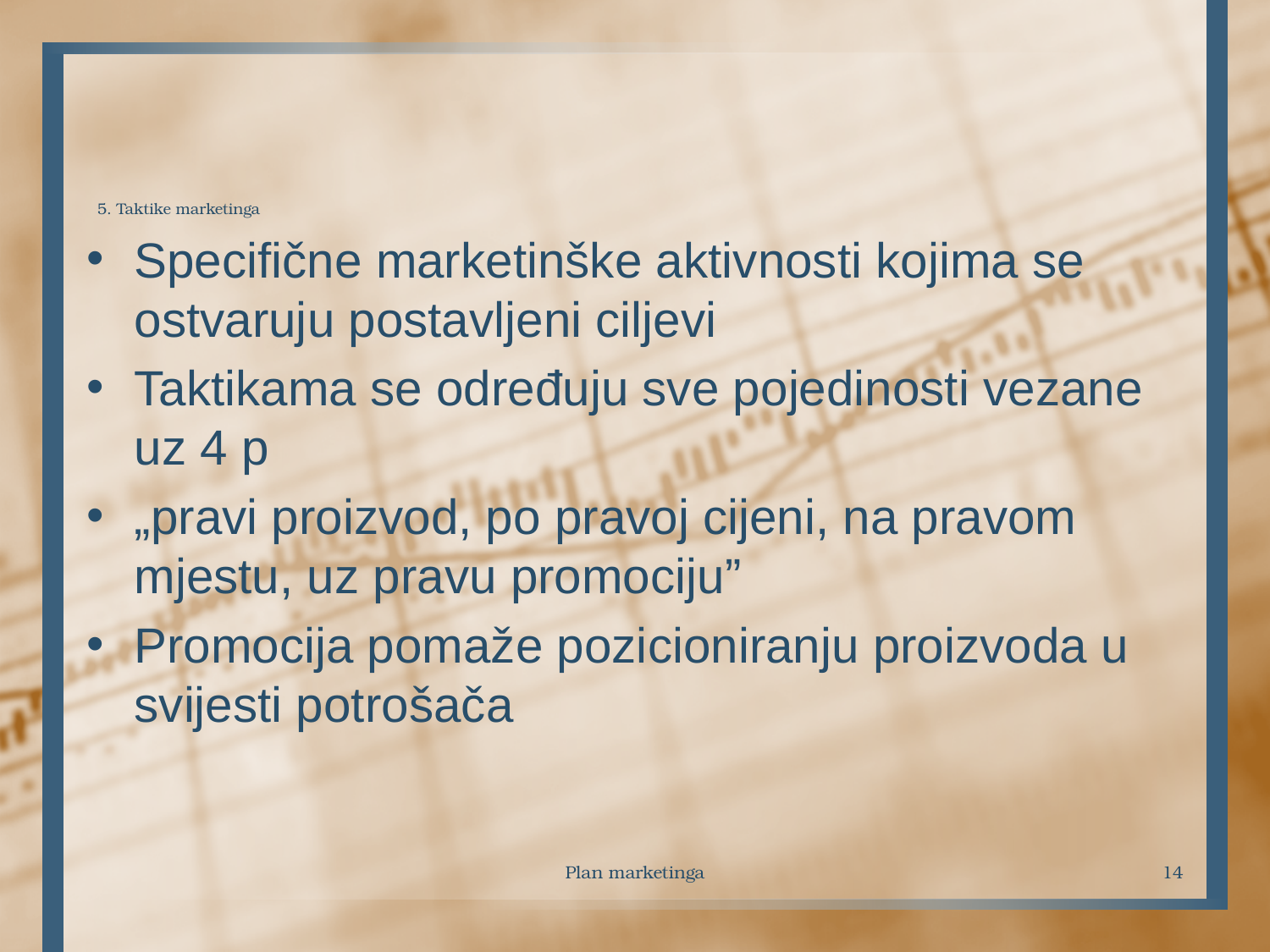

# 5. Taktike marketinga
Specifične marketinške aktivnosti kojima se ostvaruju postavljeni ciljevi
Taktikama se određuju sve pojedinosti vezane uz 4 p
„pravi proizvod, po pravoj cijeni, na pravom mjestu, uz pravu promociju”
Promocija pomaže pozicioniranju proizvoda u svijesti potrošača

Plan marketinga
14